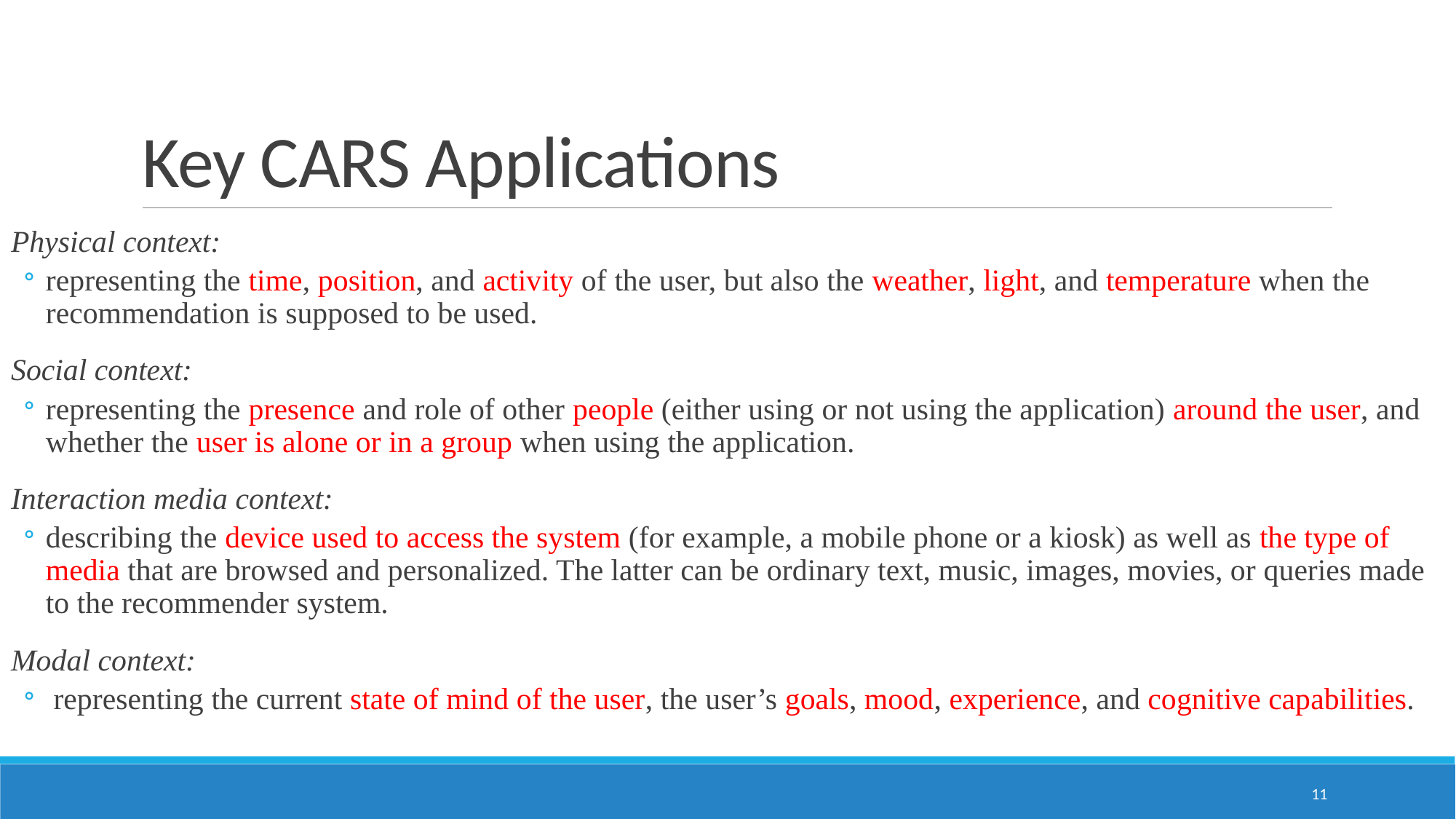

# Key CARS Applications
Physical context:
representing the time, position, and activity of the user, but also the weather, light, and temperature when the recommendation is supposed to be used.
Social context:
representing the presence and role of other people (either using or not using the application) around the user, and whether the user is alone or in a group when using the application.
Interaction media context:
describing the device used to access the system (for example, a mobile phone or a kiosk) as well as the type of media that are browsed and personalized. The latter can be ordinary text, music, images, movies, or queries made to the recommender system.
Modal context:
 representing the current state of mind of the user, the user’s goals, mood, experience, and cognitive capabilities.
11